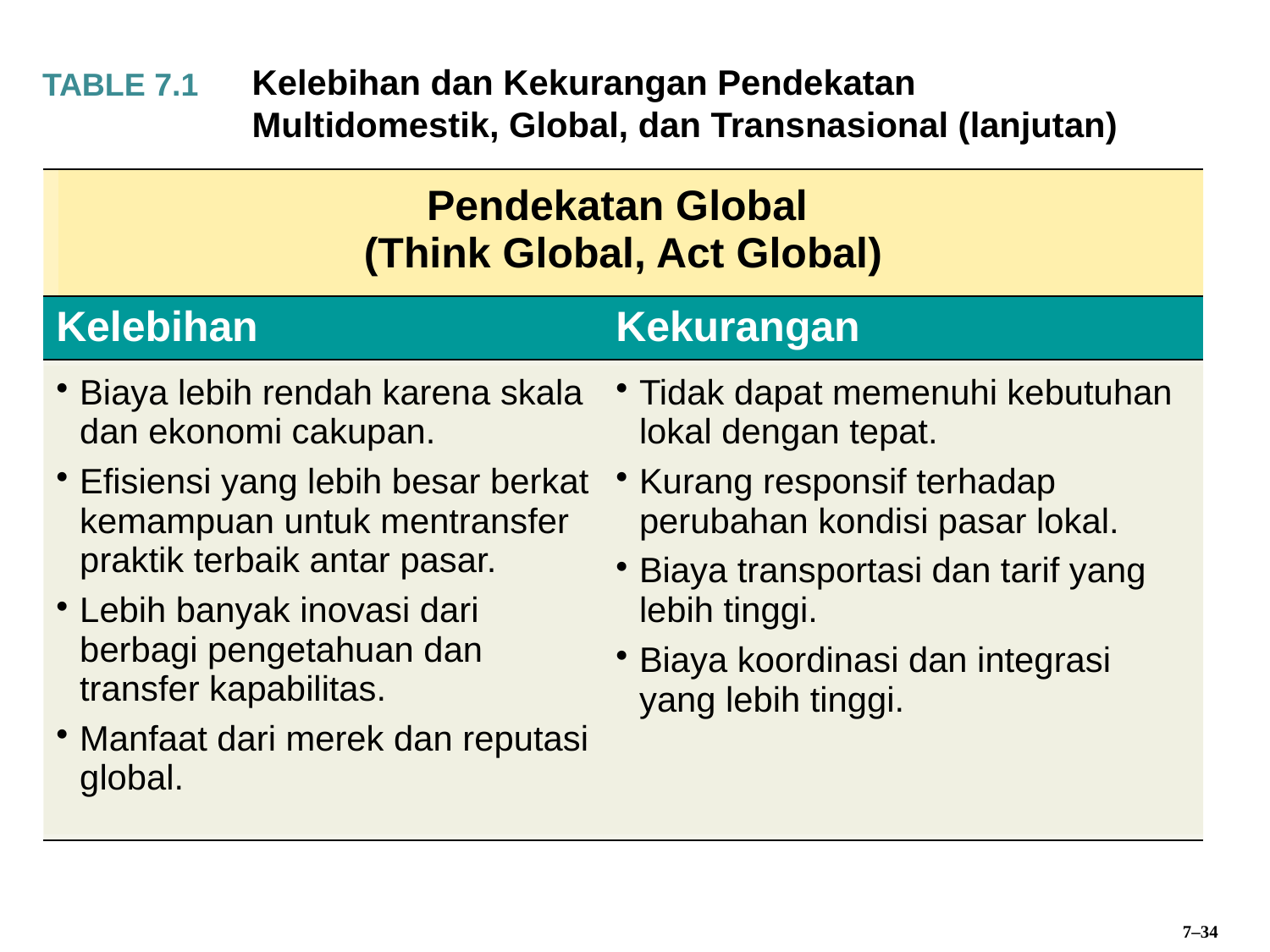

Kelebihan dan Kekurangan Pendekatan Multidomestik, Global, dan Transnasional (lanjutan)
TABLE 7.1
| Pendekatan Global (Think Global, Act Global) |  |
| --- | --- |
| Kelebihan | Kekurangan |
| Biaya lebih rendah karena skala dan ekonomi cakupan. Efisiensi yang lebih besar berkat kemampuan untuk mentransfer praktik terbaik antar pasar. Lebih banyak inovasi dari berbagi pengetahuan dan transfer kapabilitas. Manfaat dari merek dan reputasi global. | Tidak dapat memenuhi kebutuhan lokal dengan tepat. Kurang responsif terhadap perubahan kondisi pasar lokal. Biaya transportasi dan tarif yang lebih tinggi. Biaya koordinasi dan integrasi yang lebih tinggi. |
7–34